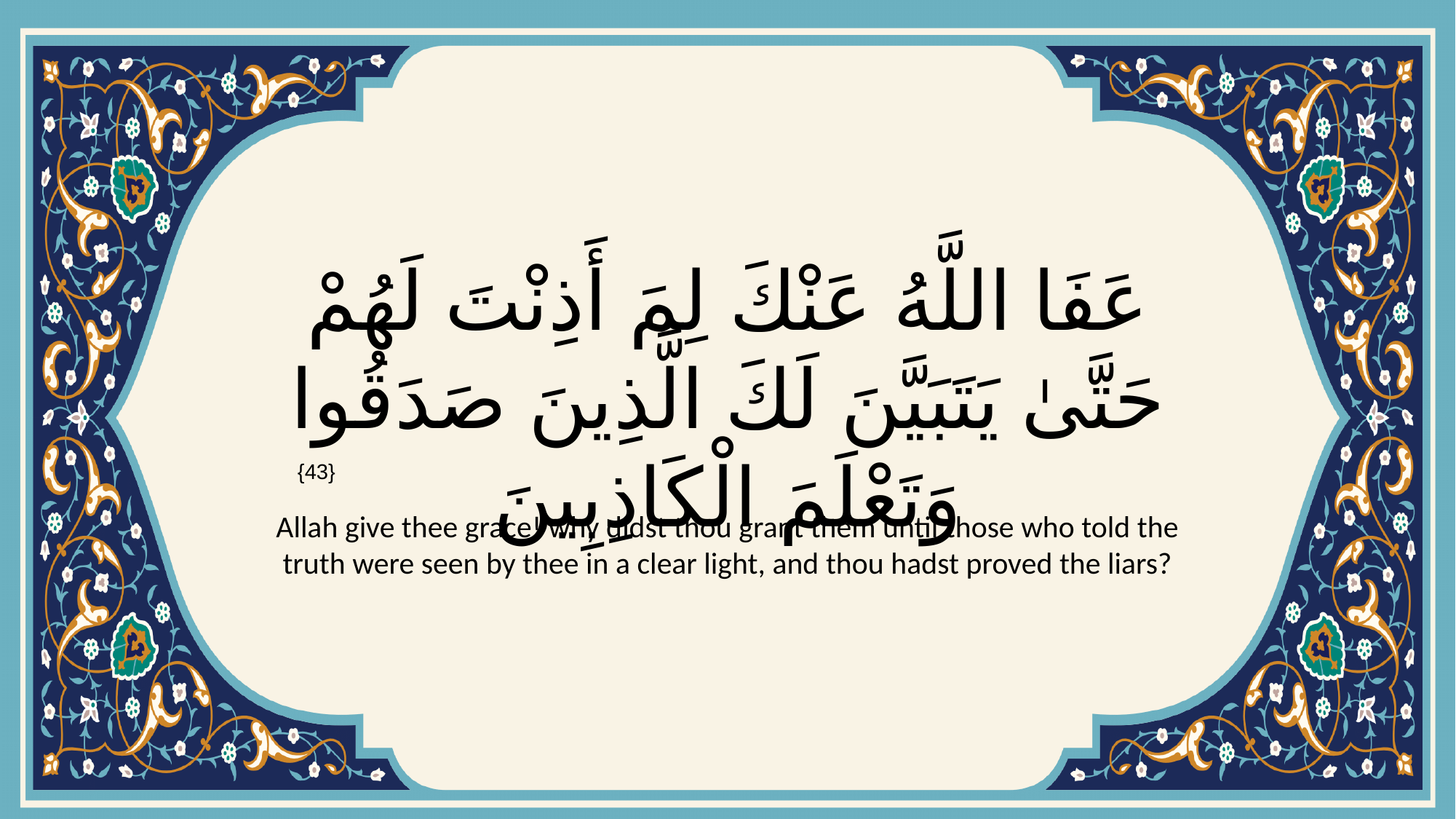

# عَفَا اللَّهُ عَنْكَ لِمَ أَذِنْتَ لَهُمْ حَتَّىٰ يَتَبَيَّنَ لَكَ الَّذِينَ صَدَقُوا وَتَعْلَمَ الْكَاذِبِينَ
{43}
Allah give thee grace! why didst thou grant them until those who told the truth were seen by thee in a clear light, and thou hadst proved the liars?